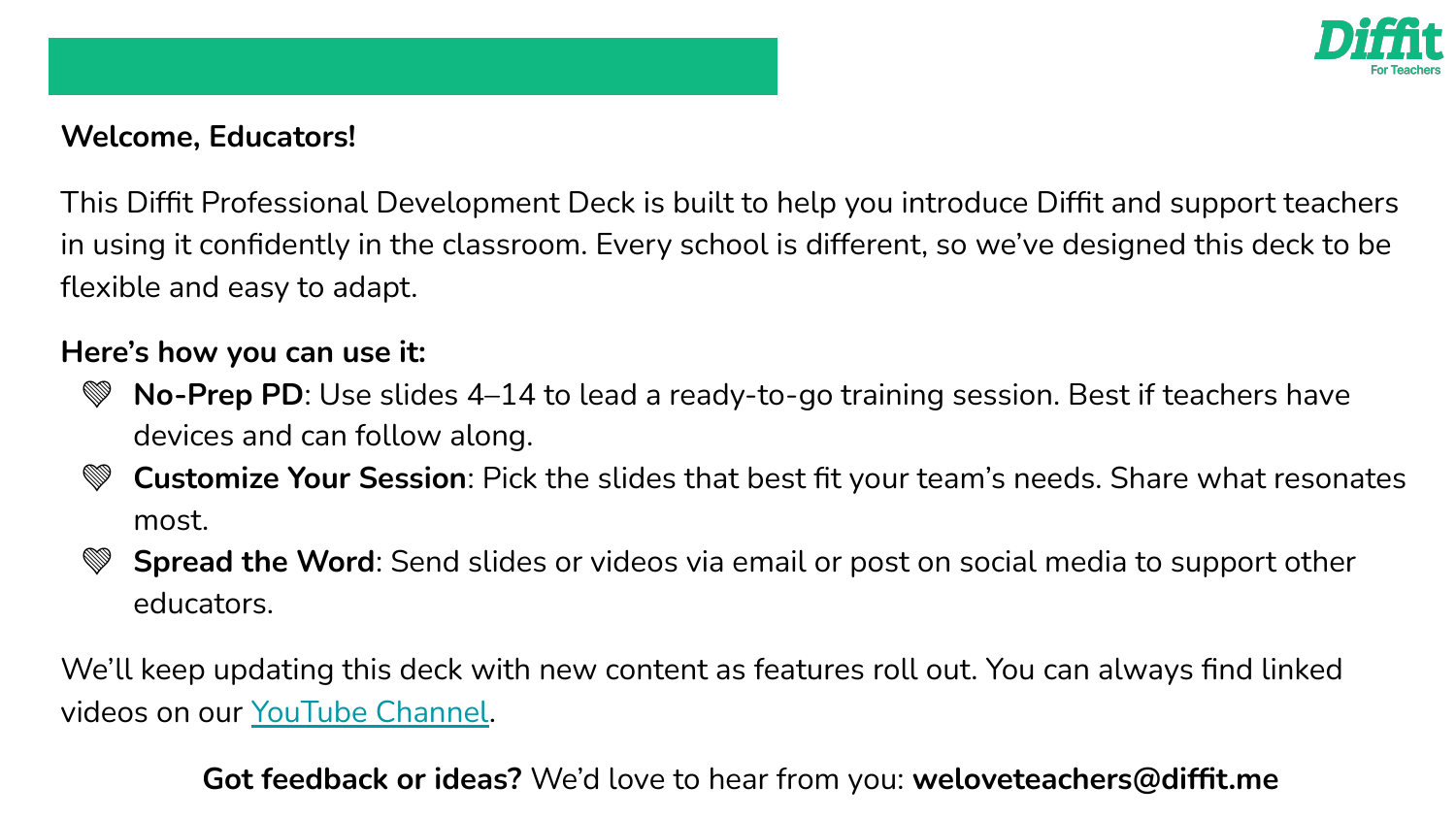

# Professional Development Deck
Welcome, Educators!
This Diffit Professional Development Deck is built to help you introduce Diffit and support teachers in using it confidently in the classroom. Every school is different, so we’ve designed this deck to be flexible and easy to adapt.
Here’s how you can use it:
No-Prep PD: Use slides 4–14 to lead a ready-to-go training session. Best if teachers have devices and can follow along.
Customize Your Session: Pick the slides that best fit your team’s needs. Share what resonates most.
Spread the Word: Send slides or videos via email or post on social media to support other educators.
We’ll keep updating this deck with new content as features roll out. You can always find linked videos on our YouTube Channel.
Got feedback or ideas? We’d love to hear from you: weloveteachers@diffit.me